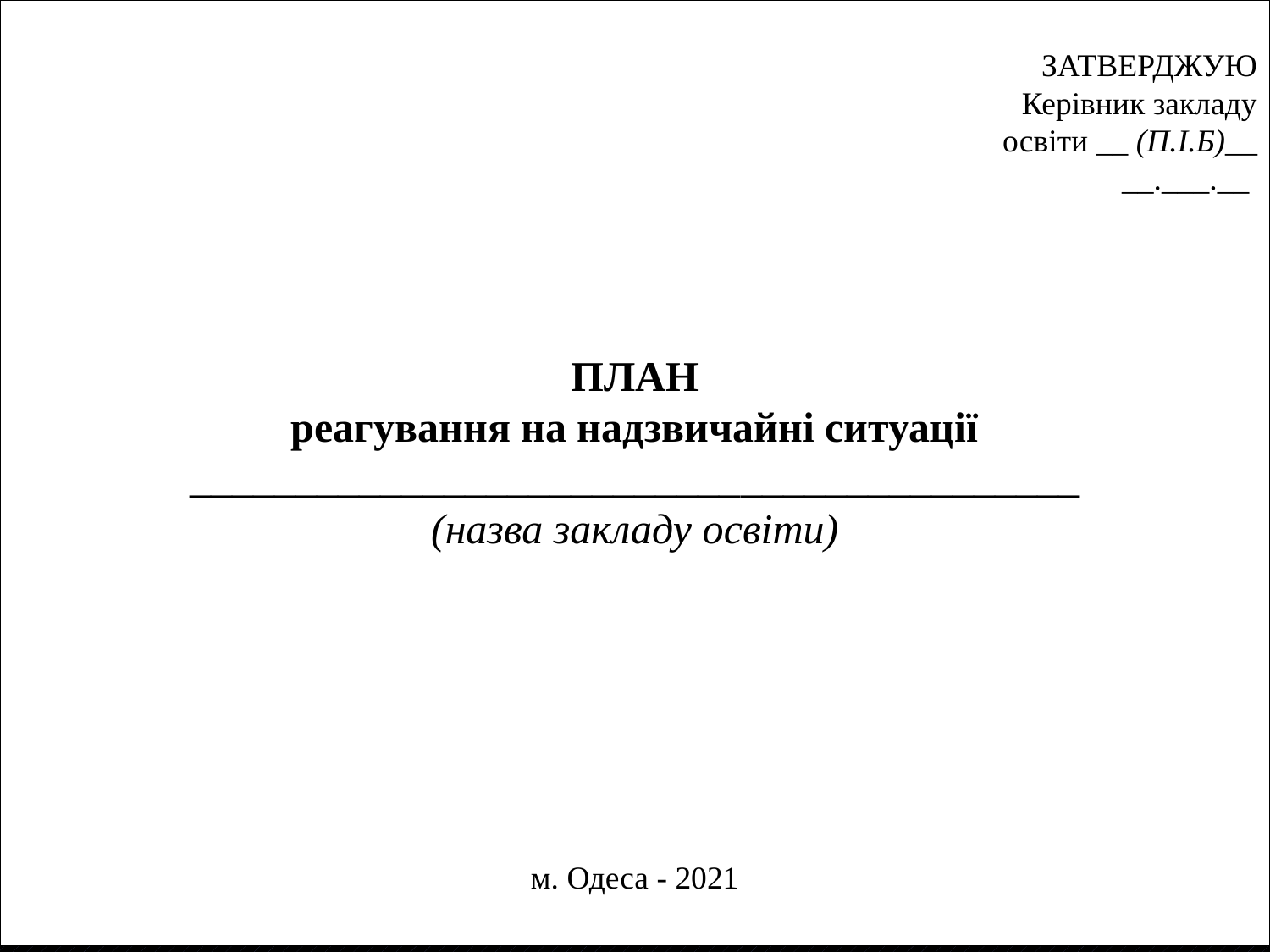

ЗАТВЕРДЖУЮ
                                                                                                                   Керівник закладу освіти __ (П.І.Б)__
__.___.__

ПЛАН
реагування на надзвичайні ситуації
__________________________________________
(назва закладу освіти)

м. Одеса - 2021